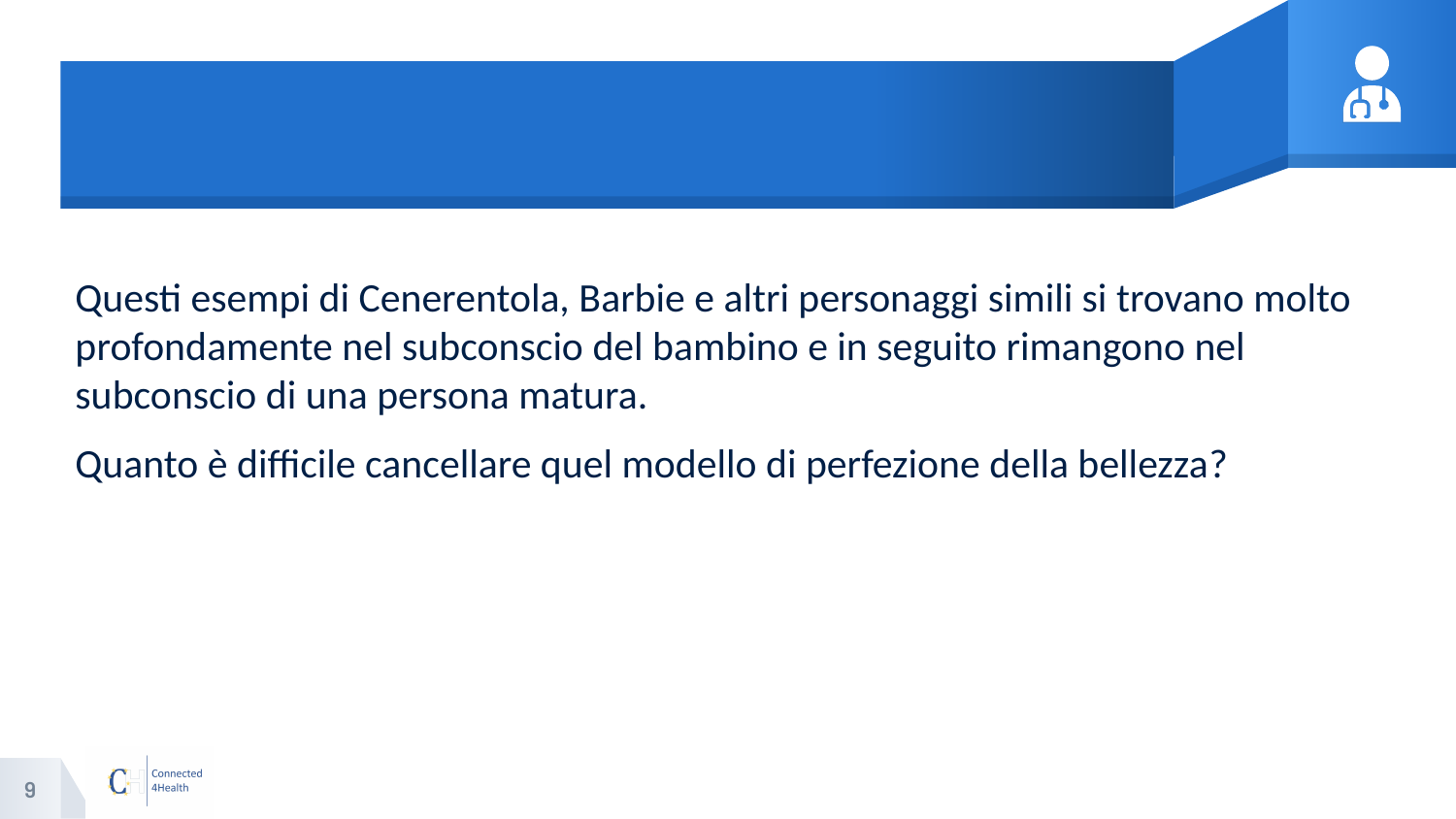

#
Questi esempi di Cenerentola, Barbie e altri personaggi simili si trovano molto profondamente nel subconscio del bambino e in seguito rimangono nel subconscio di una persona matura.
Quanto è difficile cancellare quel modello di perfezione della bellezza?
9